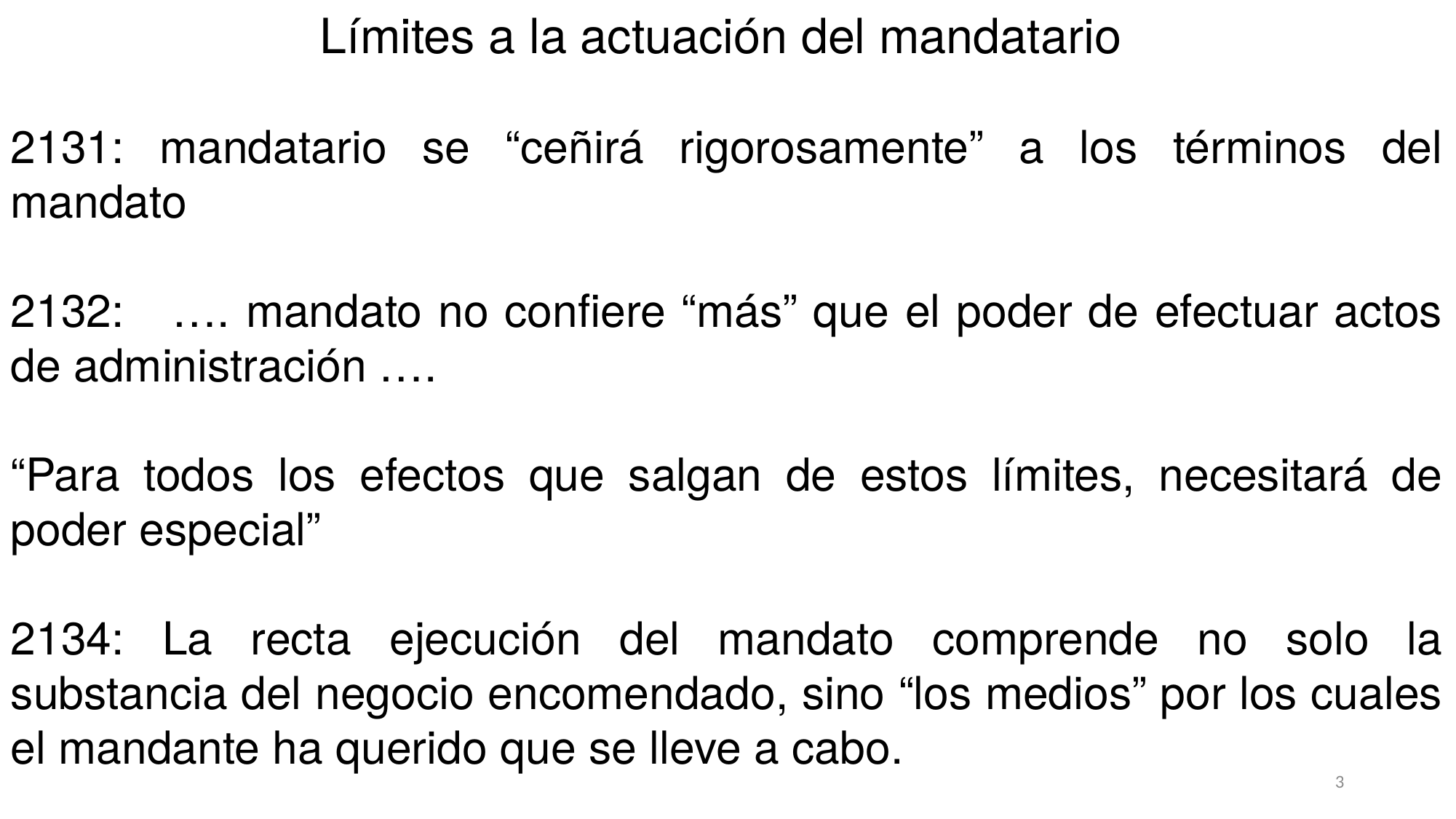

Límites a la actuación del mandatario

2131: mandatario se “ceñirá rigorosamente” a los términos del mandato

2132:   …. mandato no confiere “más” que el poder de efectuar actos de administración ….

“Para todos los efectos que salgan de estos límites, necesitará de poder especial”

2134: La recta ejecución del mandato comprende no solo la substancia del negocio encomendado, sino “los medios” por los cuales el mandante ha querido que se lleve a cabo.
3